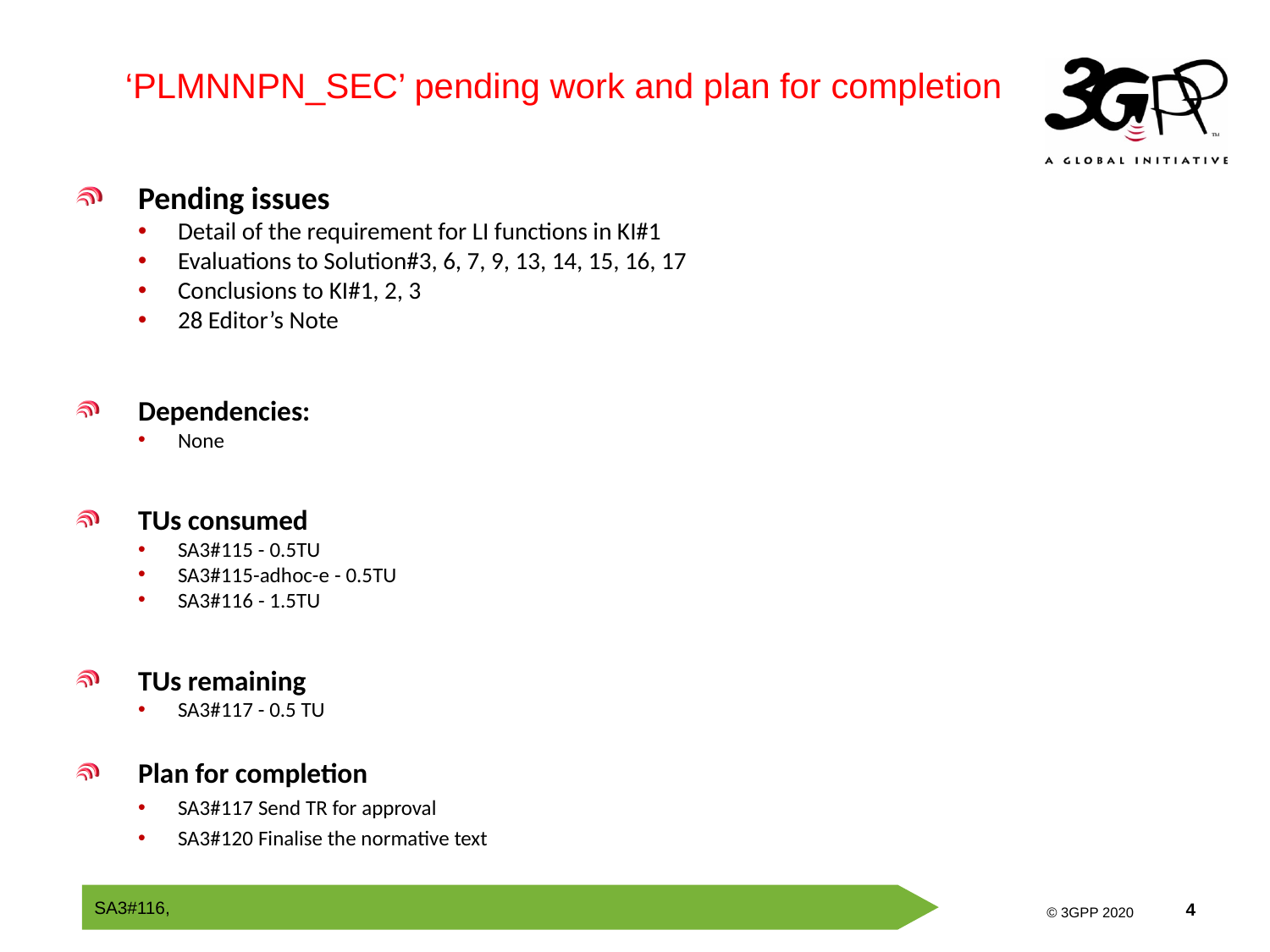

‘PLMNNPN_SEC’ pending work and plan for completion
Pending issues
Detail of the requirement for LI functions in KI#1
Evaluations to Solution#3, 6, 7, 9, 13, 14, 15, 16, 17
Conclusions to KI#1, 2, 3
28 Editor’s Note

Dependencies:
None

TUs consumed
SA3#115 - 0.5TU
SA3#115-adhoc-e - 0.5TU
SA3#116 - 1.5TU

TUs remaining
SA3#117 - 0.5 TU

Plan for completion
SA3#117 Send TR for approval
SA3#120 Finalise the normative text